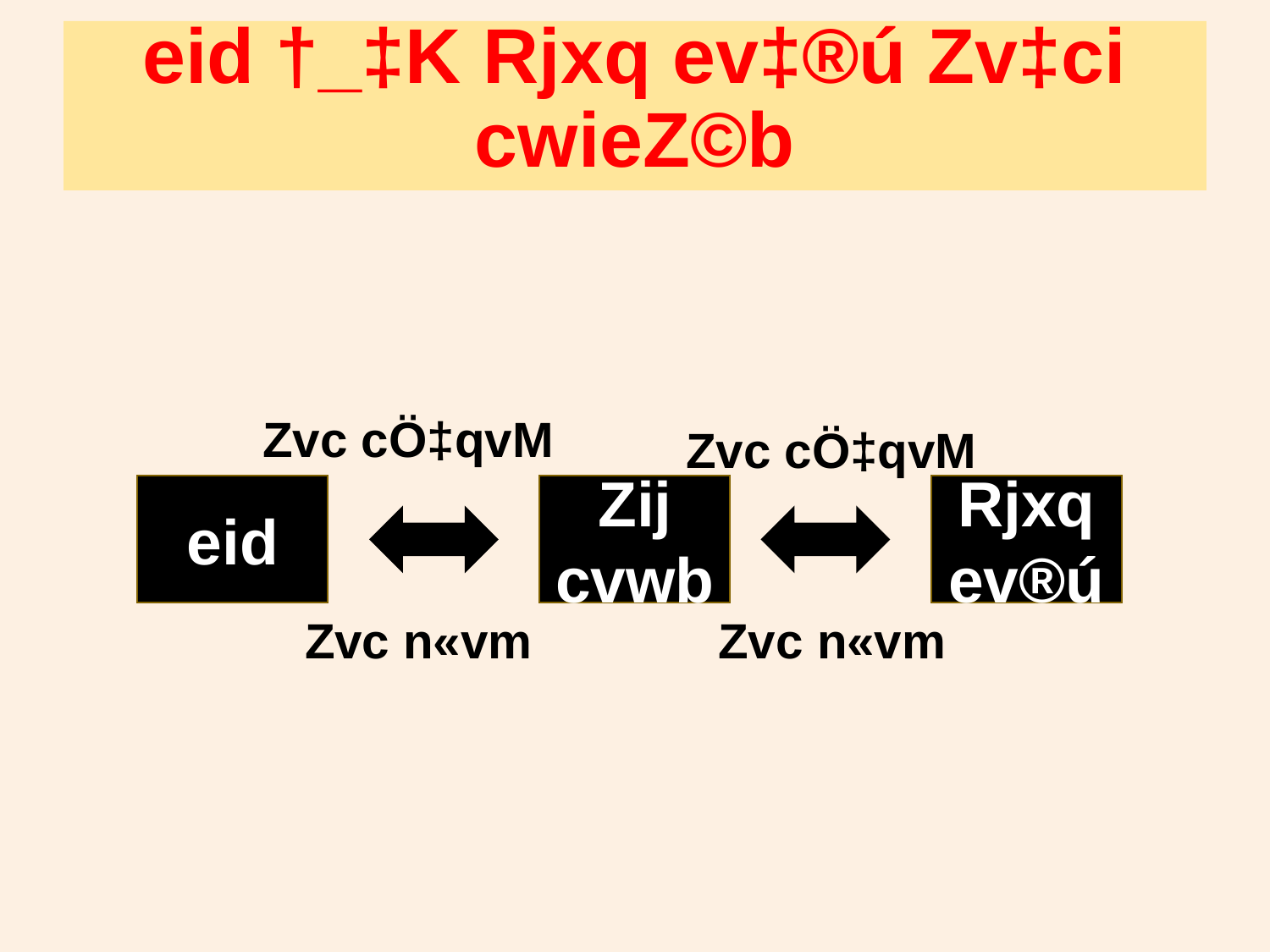

# eid †_‡K Rjxq ev‡®ú Zv‡ci cwieZ©b
Zvc cÖ‡qvM
Zvc cÖ‡qvM
Zij cvwb
Rjxq ev®ú

Zvc n«vm
Zvc n«vm
eid